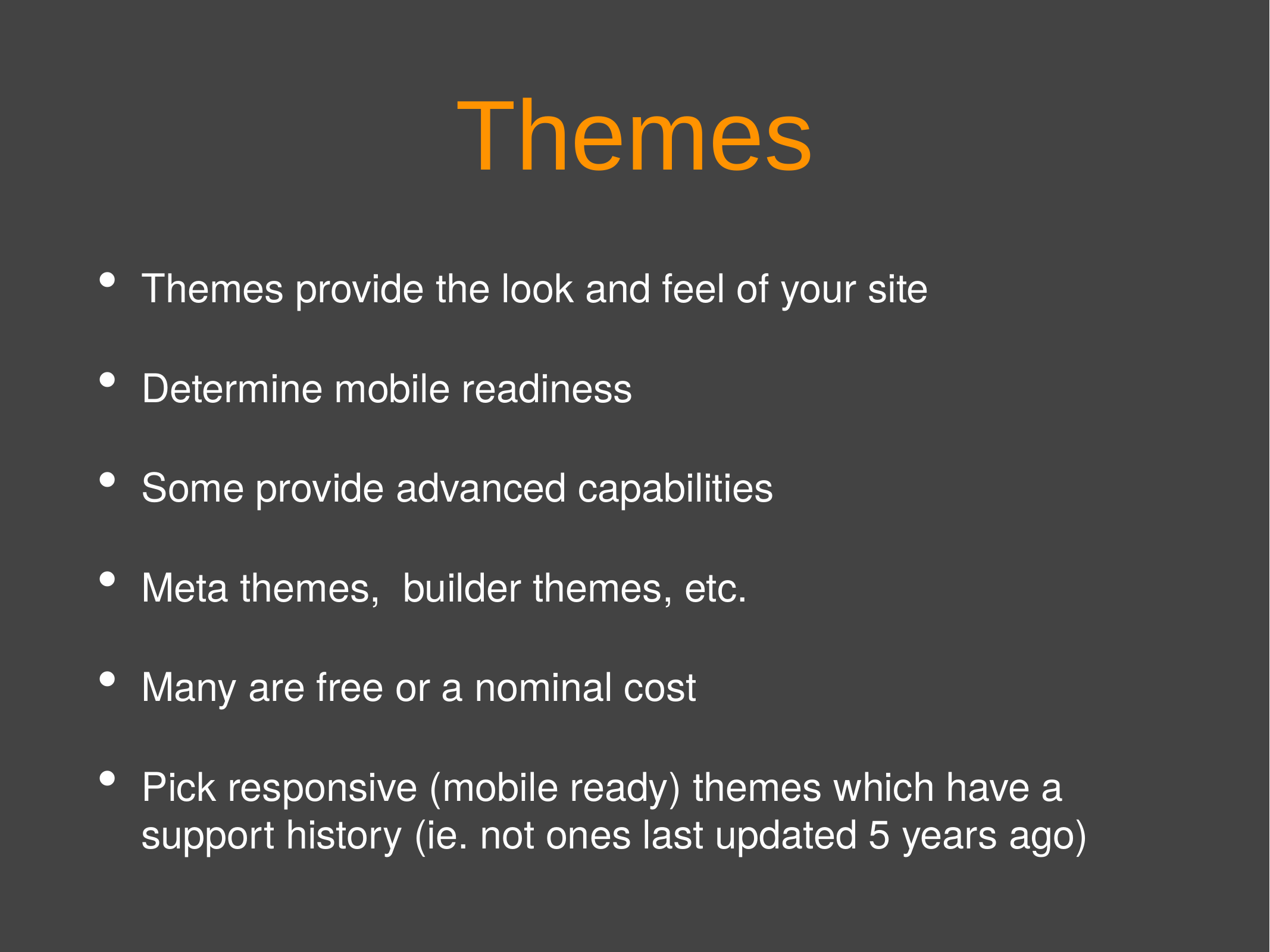

# Themes
Themes provide the look and feel of your site
Determine mobile readiness
Some provide advanced capabilities
Meta themes,  builder themes, etc.
Many are free or a nominal cost
Pick responsive (mobile ready) themes which have a support history (ie. not ones last updated 5 years ago)